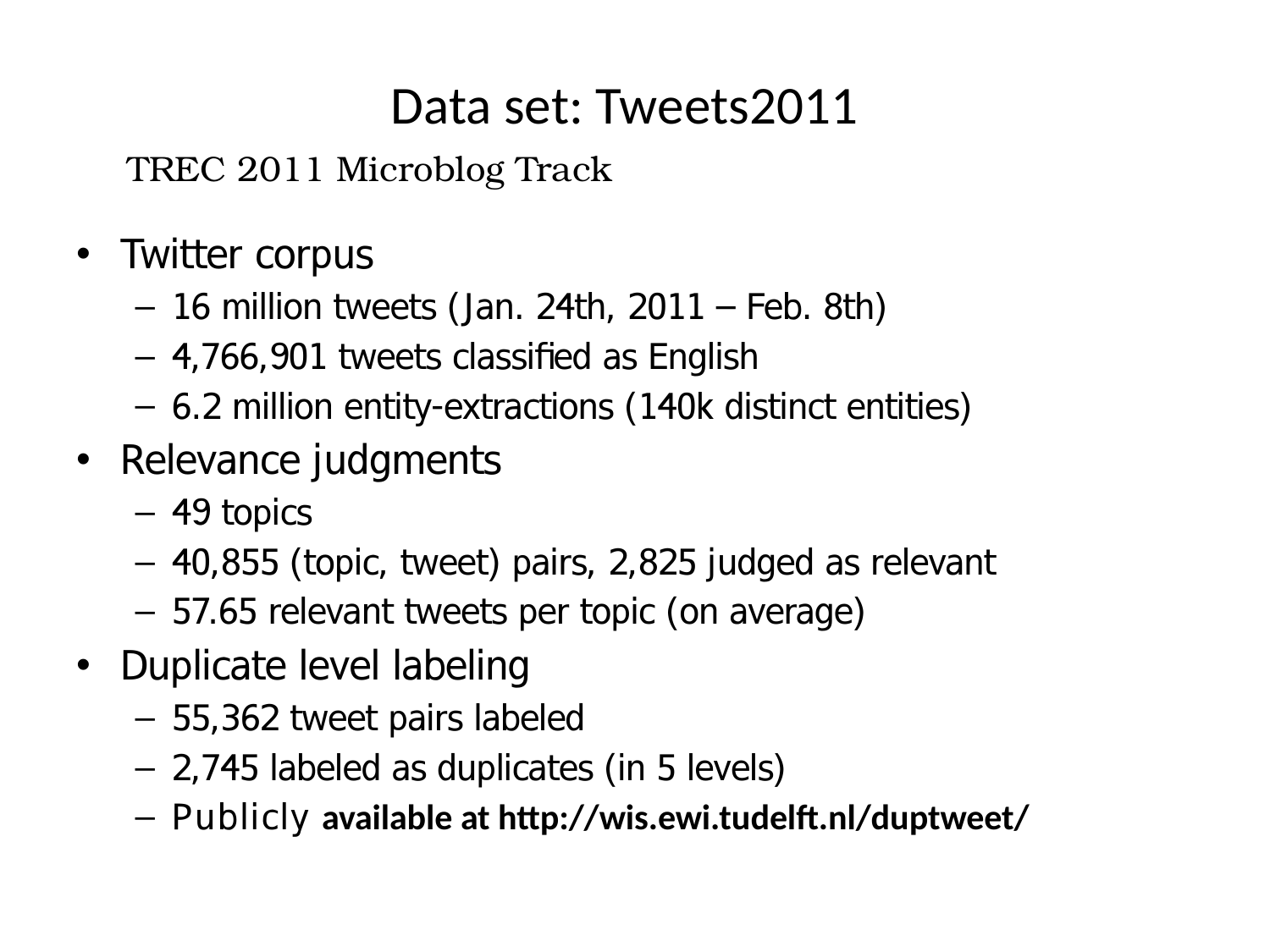

# Data set: Tweets2011
TREC 2011 Microblog Track
Twitter corpus
16 million tweets (Jan. 24th, 2011 – Feb. 8th)
4,766,901 tweets classified as English
6.2 million entity-extractions (140k distinct entities)
Relevance judgments
49 topics
40,855 (topic, tweet) pairs, 2,825 judged as relevant
57.65 relevant tweets per topic (on average)
Duplicate level labeling
55,362 tweet pairs labeled
2,745 labeled as duplicates (in 5 levels)
Publicly available at http://wis.ewi.tudelft.nl/duptweet/